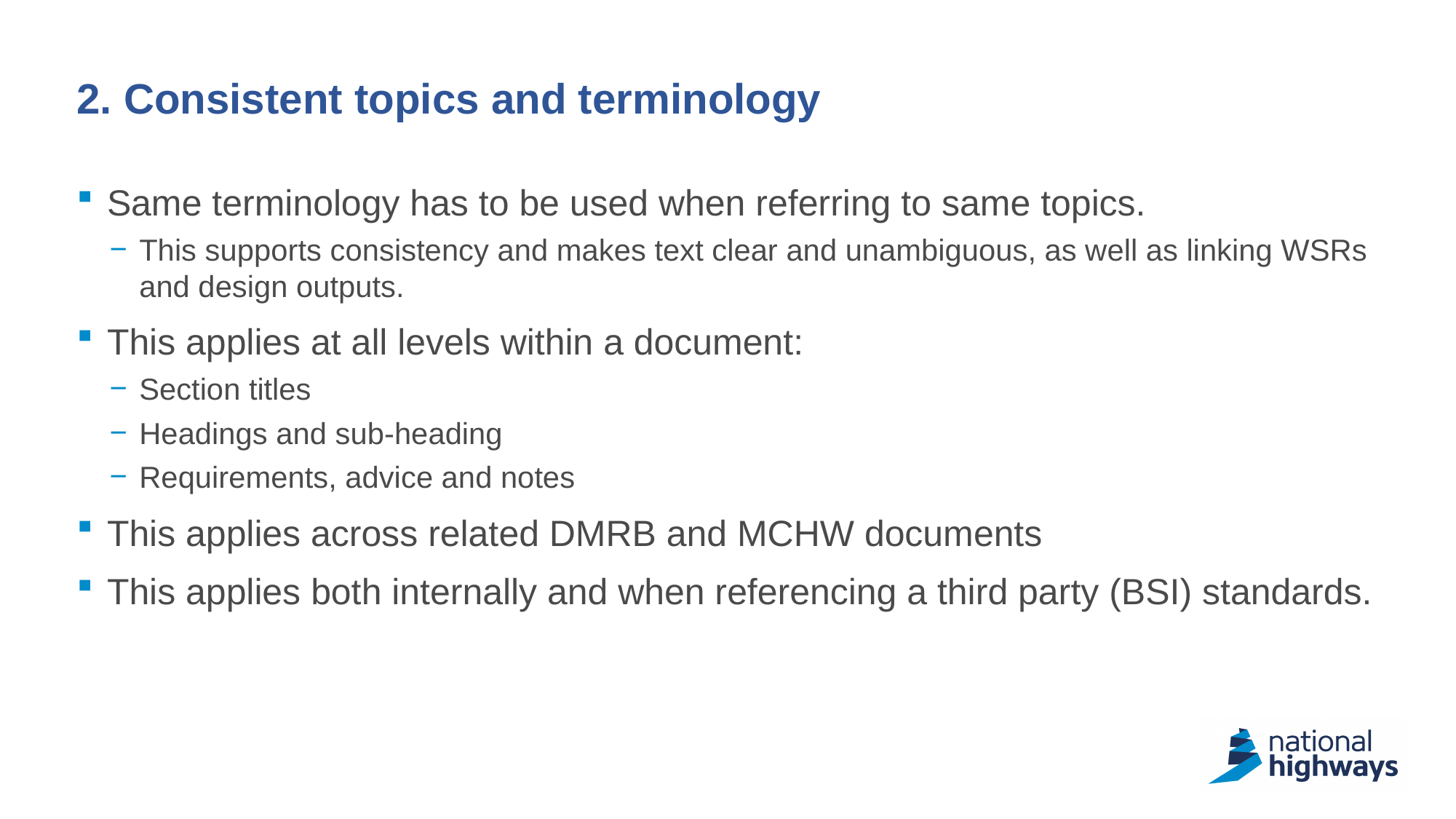

# 2. Consistent topics and terminology
Same terminology has to be used when referring to same topics.
This supports consistency and makes text clear and unambiguous, as well as linking WSRs and design outputs.
This applies at all levels within a document:
Section titles
Headings and sub-heading
Requirements, advice and notes
This applies across related DMRB and MCHW documents
This applies both internally and when referencing a third party (BSI) standards.